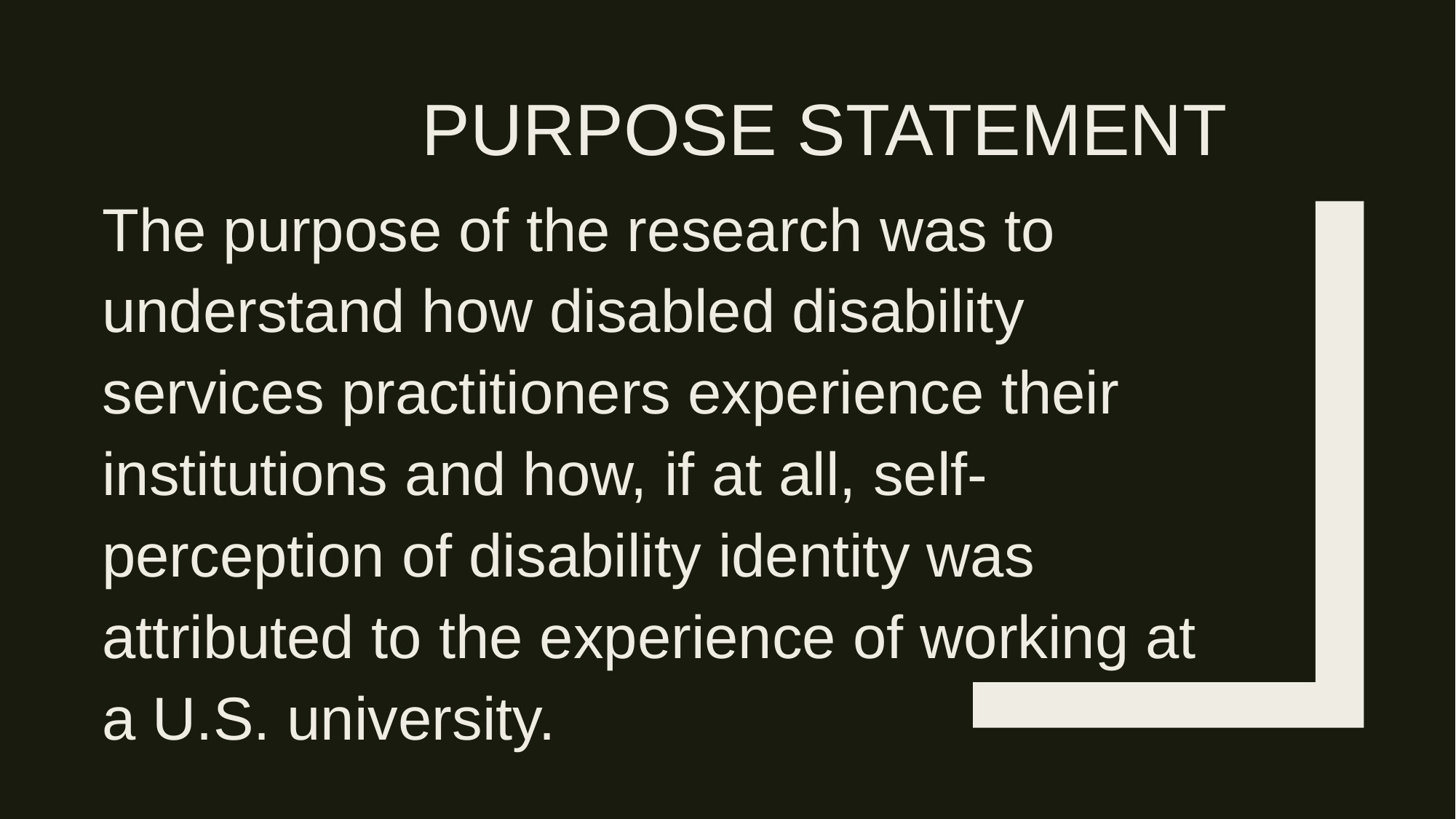

# Purpose statement
The purpose of the research was to understand how disabled disability services practitioners experience their institutions and how, if at all, self-perception of disability identity was attributed to the experience of working at a U.S. university.